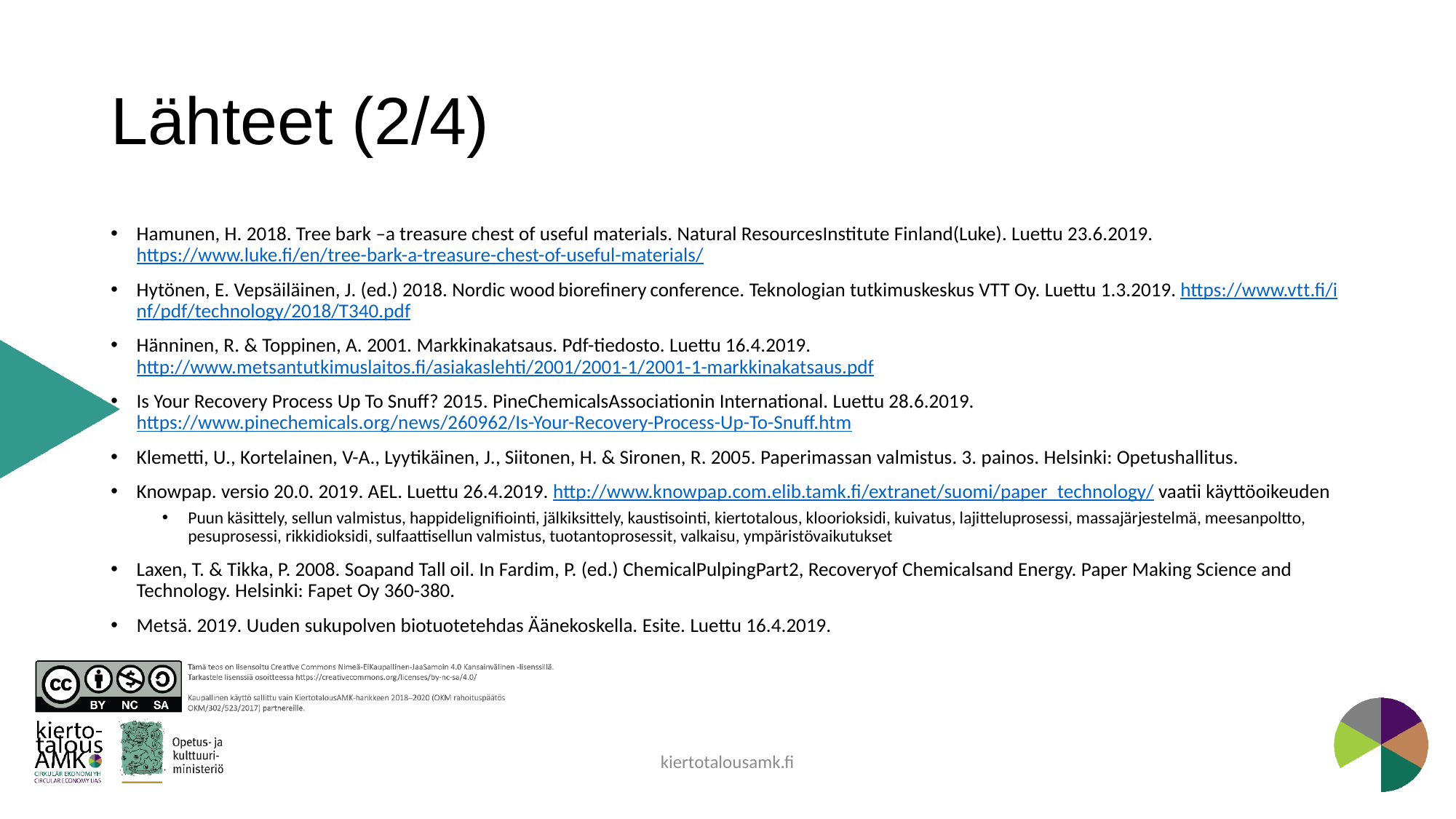

# Lähteet (2/4)
Hamunen, H. 2018. Tree bark –a treasure chest of useful materials. Natural ResourcesInstitute Finland(Luke). Luettu 23.6.2019.  https://www.luke.fi/en/tree-bark-a-treasure-chest-of-useful-materials/
Hytönen, E. Vepsäiläinen, J. (ed.) 2018. Nordic woodbiorefineryconference. Teknologian tutkimuskeskus VTT Oy. Luettu 1.3.2019. https://www.vtt.fi/inf/pdf/technology/2018/T340.pdf
Hänninen, R. & Toppinen, A. 2001. Markkinakatsaus. Pdf-tiedosto. Luettu 16.4.2019. http://www.metsantutkimuslaitos.fi/asiakaslehti/2001/2001-1/2001-1-markkinakatsaus.pdf
Is Your Recovery Process Up To Snuff? 2015. PineChemicalsAssociationin International. Luettu 28.6.2019. https://www.pinechemicals.org/news/260962/Is-Your-Recovery-Process-Up-To-Snuff.htm
Klemetti, U., Kortelainen, V-A., Lyytikäinen, J., Siitonen, H. & Sironen, R. 2005. Paperimassan valmistus. 3. painos. Helsinki: Opetushallitus.
Knowpap. versio 20.0. 2019. AEL. Luettu 26.4.2019. http://www.knowpap.com.elib.tamk.fi/extranet/suomi/paper_technology/ vaatii käyttöoikeuden
Puun käsittely, sellun valmistus, happidelignifiointi, jälkiksittely, kaustisointi, kiertotalous, kloorioksidi, kuivatus, lajitteluprosessi, massajärjestelmä, meesanpoltto, pesuprosessi, rikkidioksidi, sulfaattisellun valmistus, tuotantoprosessit, valkaisu, ympäristövaikutukset
Laxen, T. & Tikka, P. 2008. Soapand Tall oil. In Fardim, P. (ed.) ChemicalPulpingPart2, Recoveryof Chemicalsand Energy. Paper Making Science and Technology. Helsinki: Fapet Oy 360-380.
Metsä. 2019. Uuden sukupolven biotuotetehdas Äänekoskella. Esite. Luettu 16.4.2019.

kiertotalousamk.fi